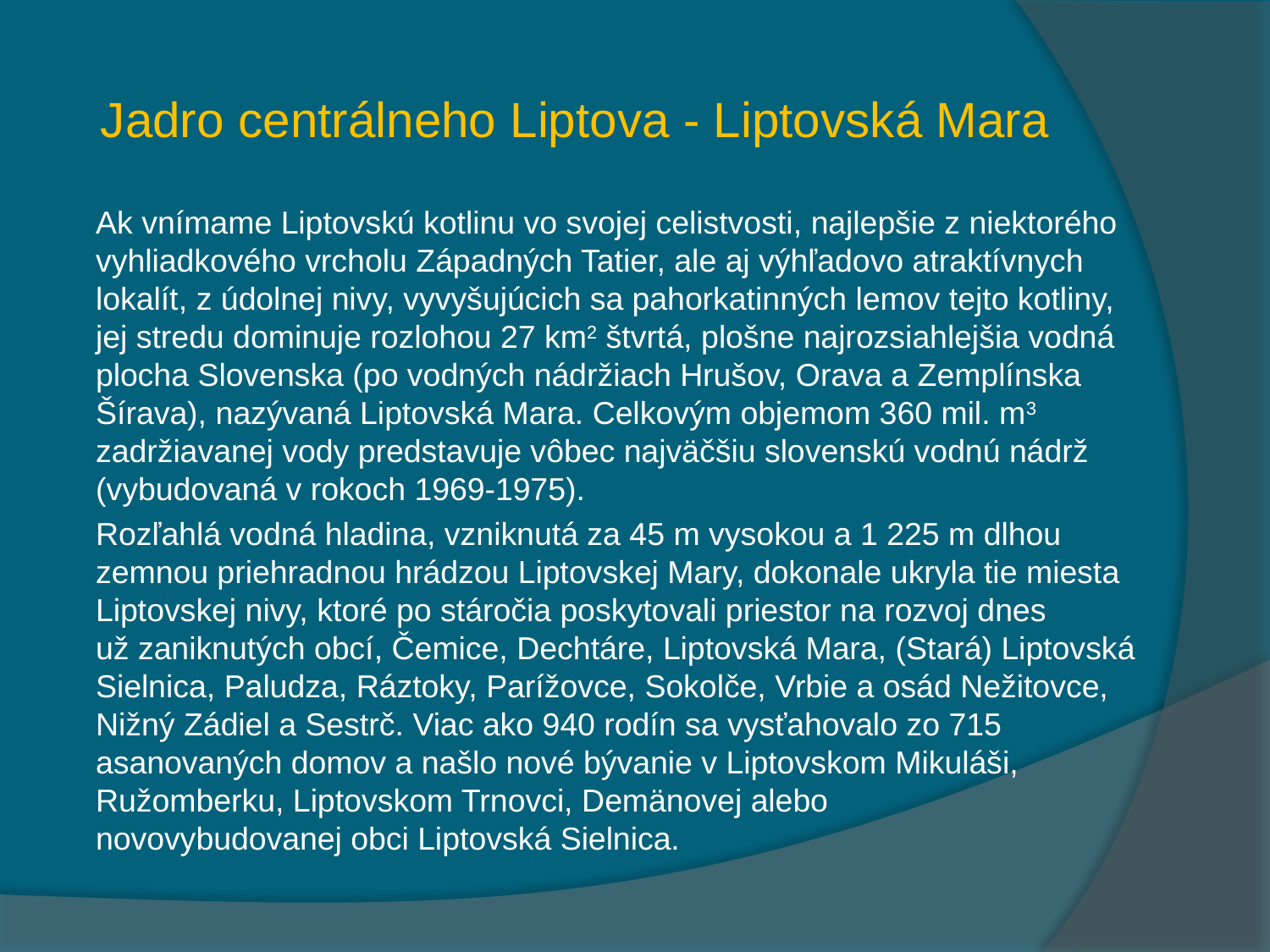

# Jadro centrálneho Liptova - Liptovská Mara
      Ak vnímame Liptovskú kotlinu vo svojej celistvosti, najlepšie z niektorého vyhliadkového vrcholu Západných Tatier, ale aj výhľadovo atraktívnych lokalít, z údolnej nivy, vyvyšujúcich sa pahorkatinných lemov tejto kotliny,     jej stredu dominuje rozlohou 27 km2 štvrtá, plošne najrozsiahlejšia vodná plocha Slovenska (po vodných nádržiach Hrušov, Orava a Zemplínska Šírava), nazývaná Liptovská Mara. Celkovým objemom 360 mil. m3 zadržiavanej vody predstavuje vôbec najväčšiu slovenskú vodnú nádrž (vybudovaná v rokoch 1969-1975).
      Rozľahlá vodná hladina, vzniknutá za 45 m vysokou a 1 225 m dlhou zemnou priehradnou hrádzou Liptovskej Mary, dokonale ukryla tie miesta Liptovskej nivy, ktoré po stáročia poskytovali priestor na rozvoj dnes           už zaniknutých obcí, Čemice, Dechtáre, Liptovská Mara, (Stará) Liptovská Sielnica, Paludza, Ráztoky, Parížovce, Sokolče, Vrbie a osád Nežitovce, Nižný Zádiel a Sestrč. Viac ako 940 rodín sa vysťahovalo zo 715 asanovaných domov a našlo nové bývanie v Liptovskom Mikuláši, Ružomberku, Liptovskom Trnovci, Demänovej alebo                     novovybudovanej obci Liptovská Sielnica.